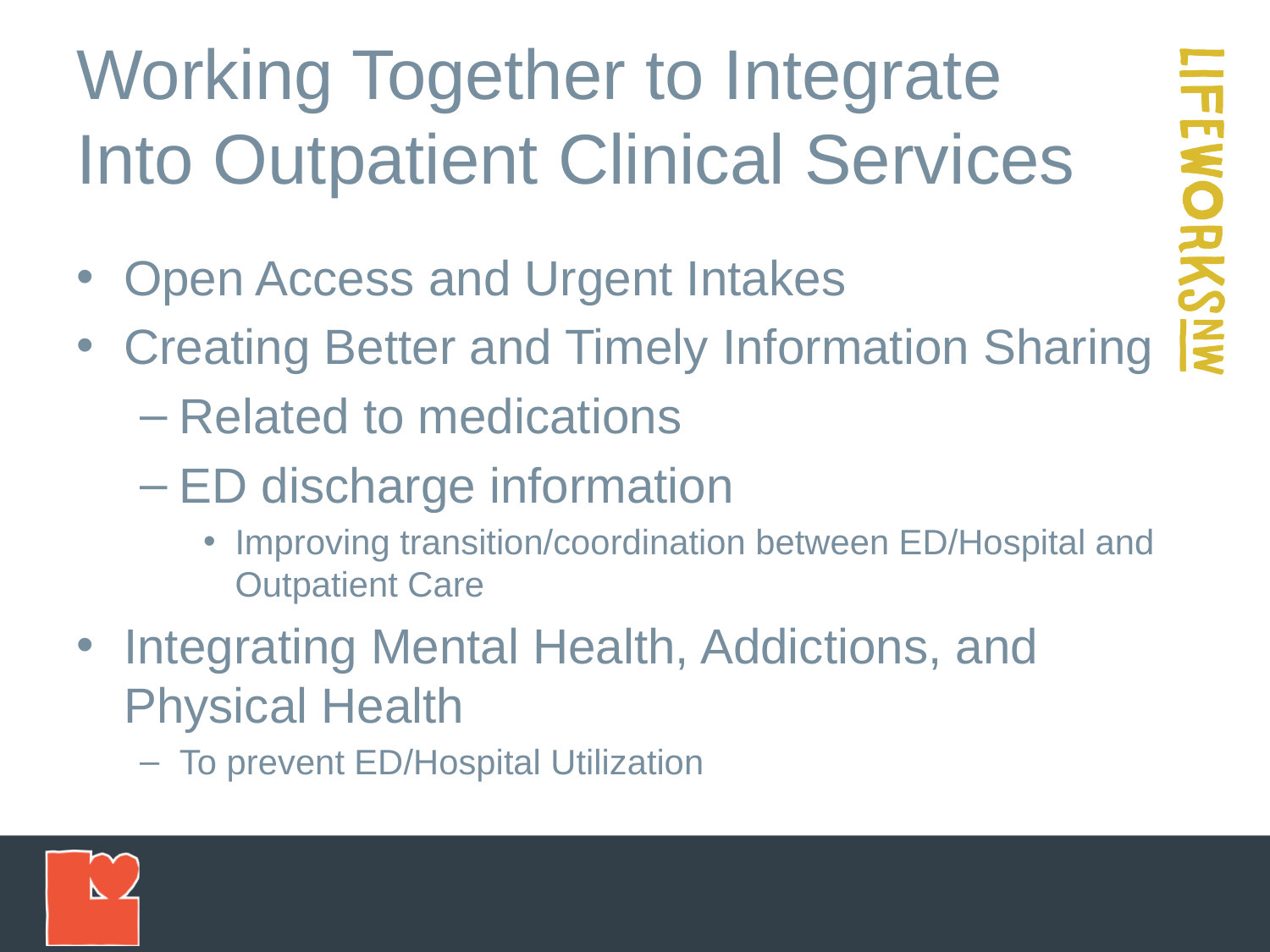

# Working Together to Integrate Into Outpatient Clinical Services
Open Access and Urgent Intakes
Creating Better and Timely Information Sharing
Related to medications
ED discharge information
Improving transition/coordination between ED/Hospital and Outpatient Care
Integrating Mental Health, Addictions, and Physical Health
To prevent ED/Hospital Utilization